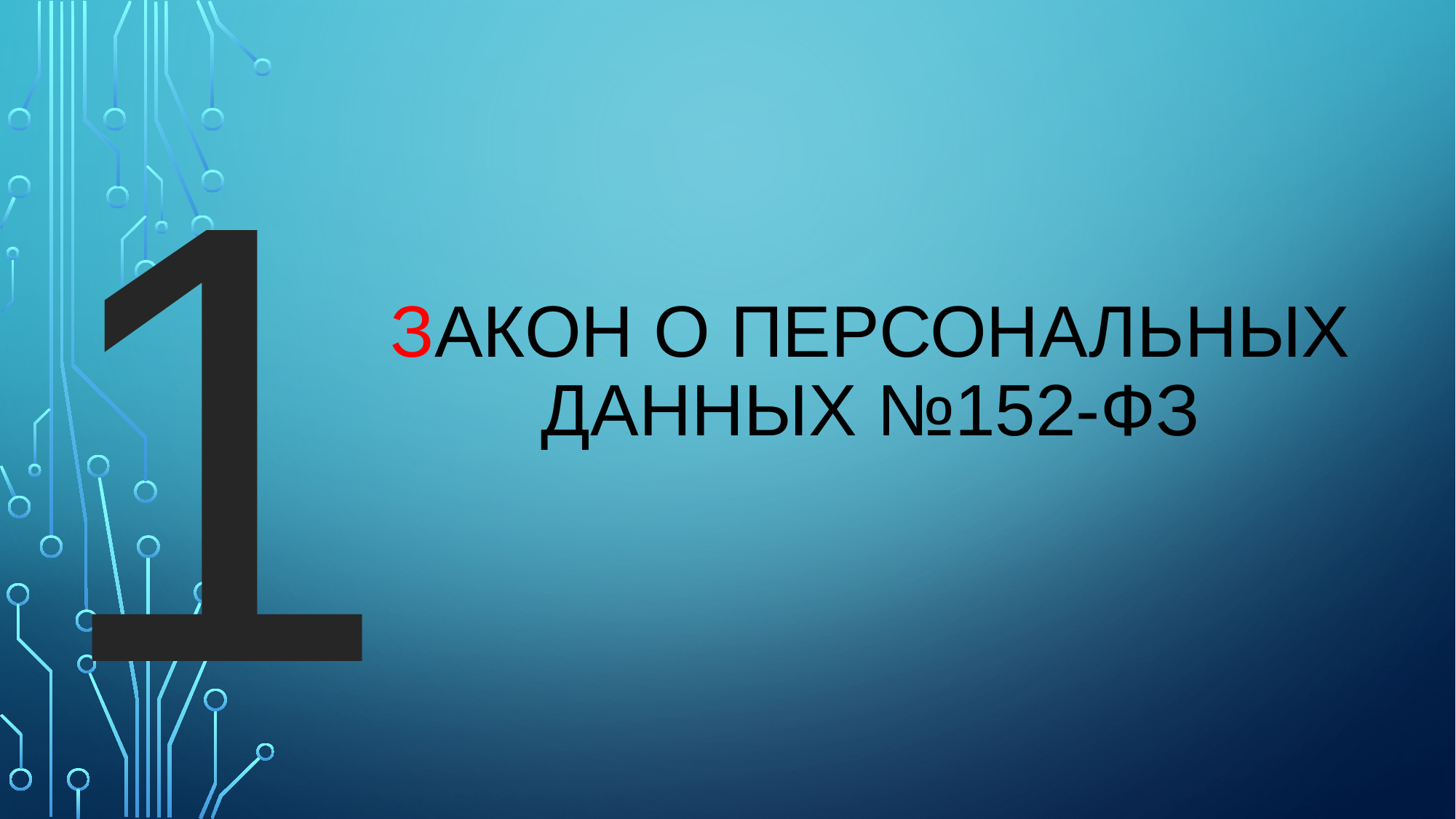

1
# Закон о персональных данных №152-ФЗ